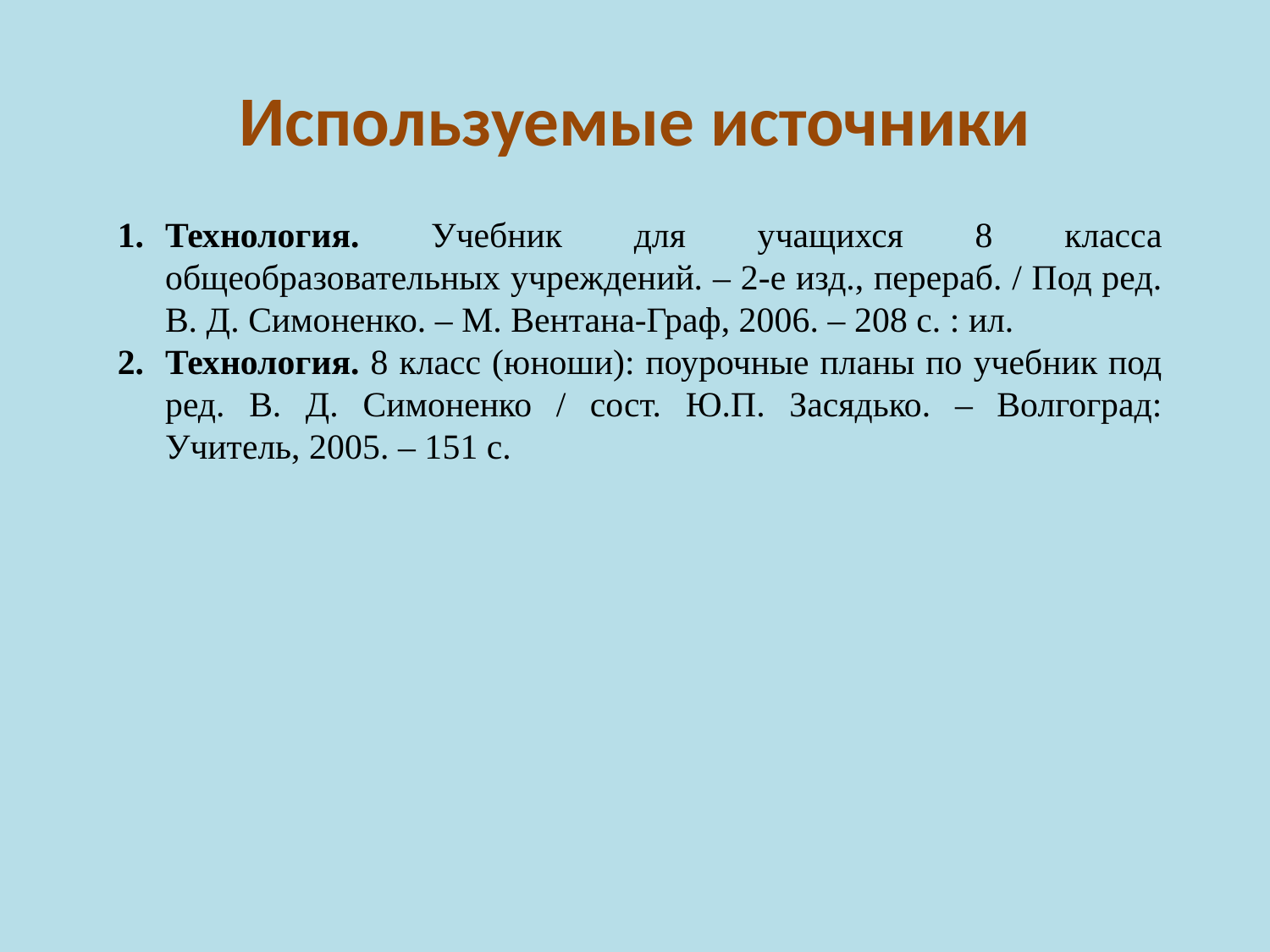

# Используемые источники
Технология. Учебник для учащихся 8 класса общеобразовательных учреждений. – 2-е изд., перераб. / Под ред. В. Д. Симоненко. – М. Вентана-Граф, 2006. – 208 с. : ил.
Технология. 8 класс (юноши): поурочные планы по учебник под ред. В. Д. Симоненко / сост. Ю.П. Засядько. – Волгоград: Учитель, 2005. – 151 с.